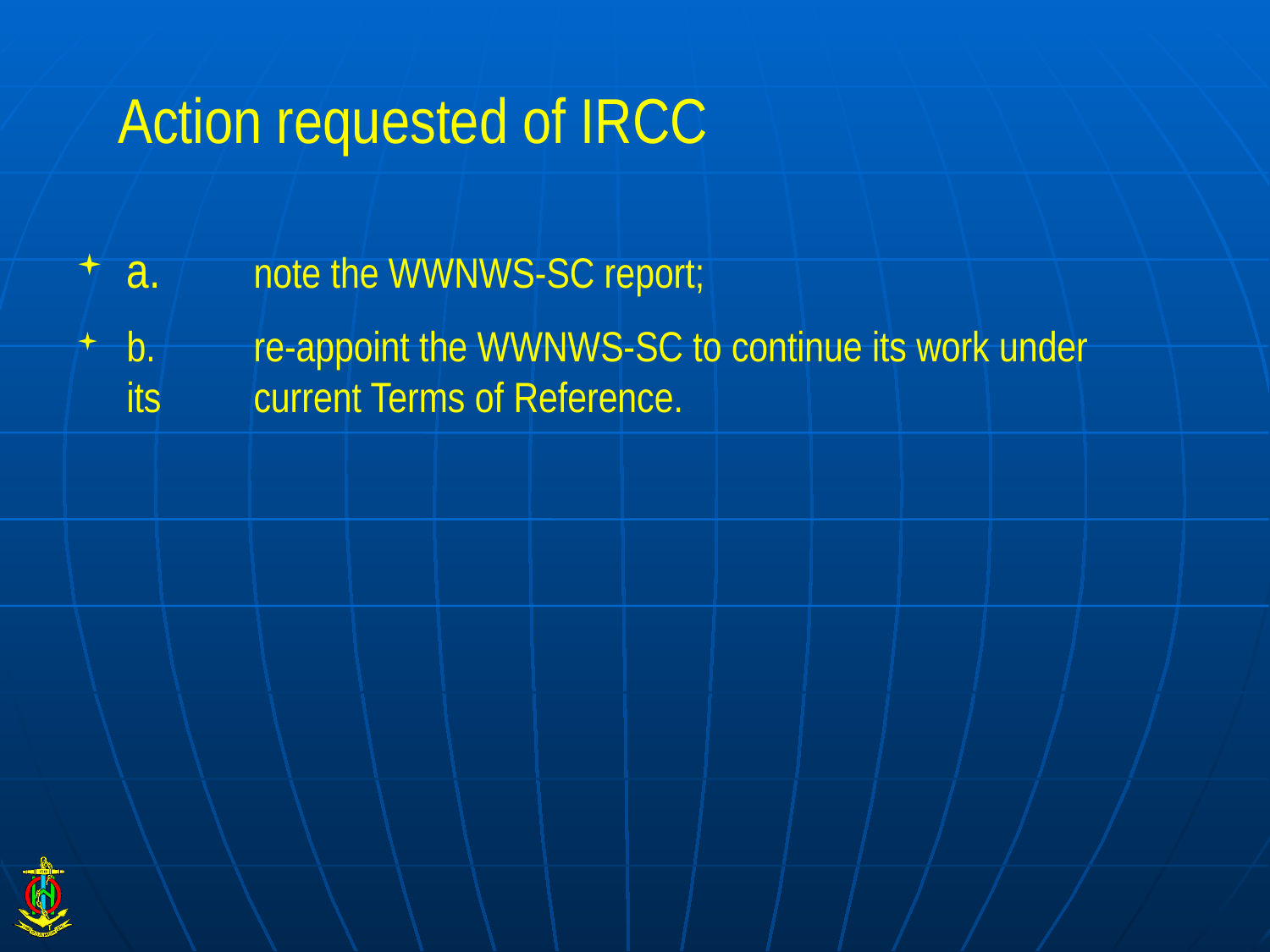

# Action requested of IRCC
a.	note the WWNWS-SC report;
b.	re-appoint the WWNWS-SC to continue its work under its 	current Terms of Reference.